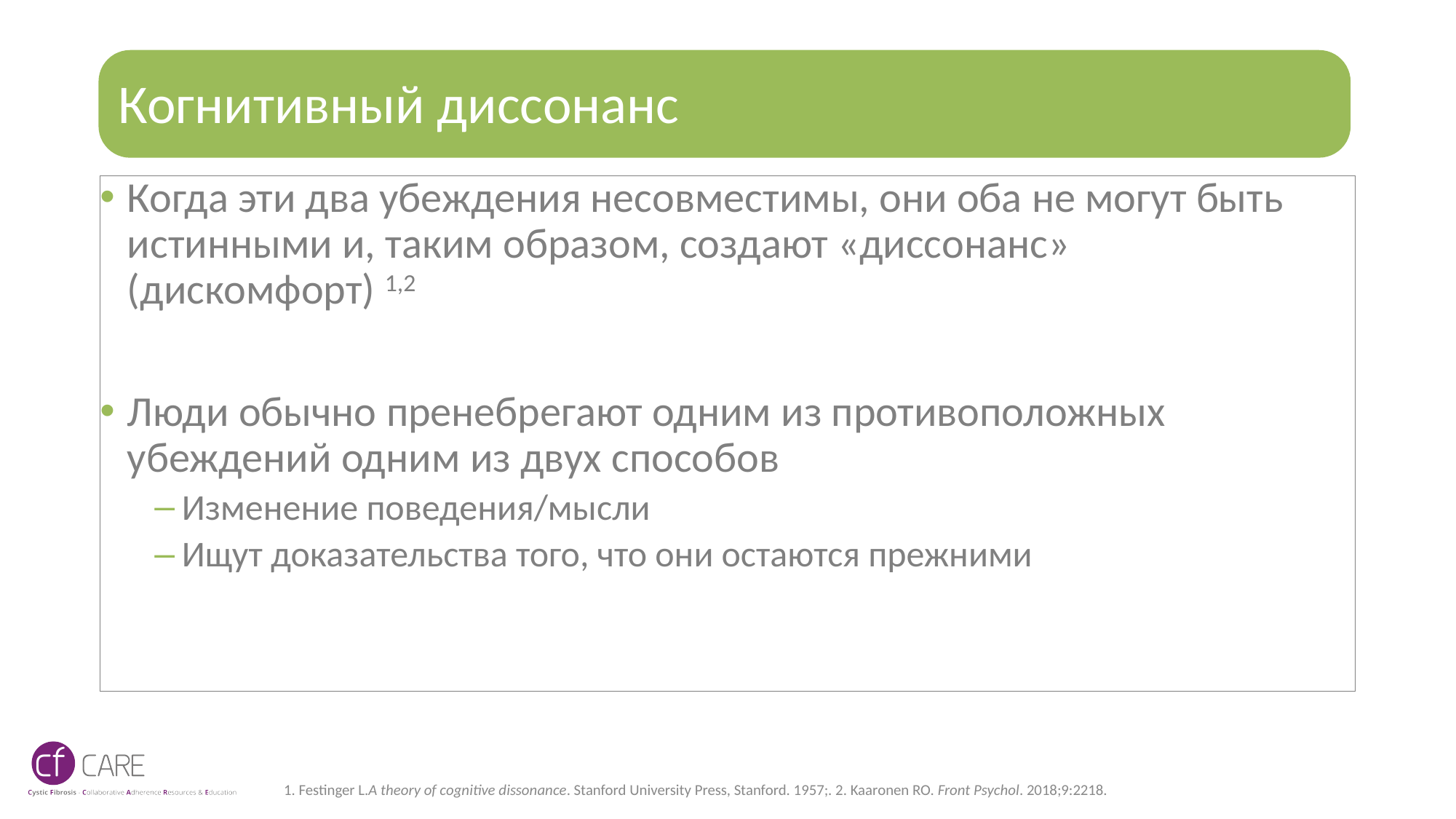

# Когнитивный диссонанс
Когда эти два убеждения несовместимы, они оба не могут быть истинными и, таким образом, создают «диссонанс» (дискомфорт) 1,2

Люди обычно пренебрегают одним из противоположных убеждений одним из двух способов
Изменение поведения/мысли
Ищут доказательства того, что они остаются прежними
1. Festinger L.A theory of cognitive dissonance. Stanford University Press, Stanford. 1957;. 2. Kaaronen RO. Front Psychol. 2018;9:2218.